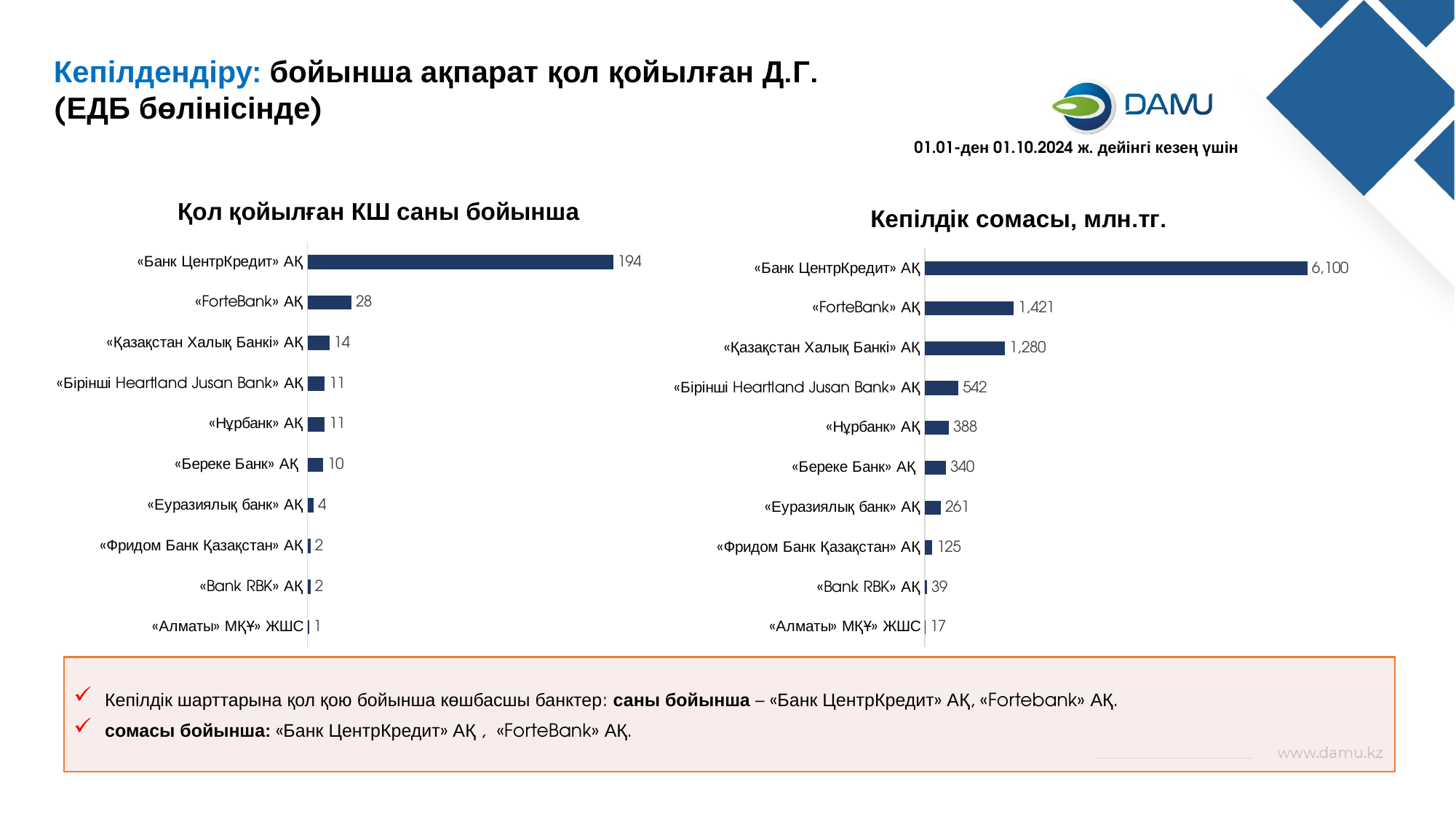

Кепілдендіру: бойынша ақпарат қол қойылған Д.Г.
(ЕДБ бөлінісінде)
01.01-ден 01.10.2024 ж. дейінгі кезең үшін

### Chart: Қол қойылған КШ саны бойынша

| Category |  |
|---|---|
| «Алматы» МҚҰ» ЖШС | 1.0 |
| «Bank RBK» АҚ | 2.0 |
| «Фридом Банк Қазақстан» АҚ | 2.0 |
| «Еуразиялық банк» АҚ | 4.0 |
| «Береке Банк» АҚ  | 10.0 |
| «Нұрбанк» АҚ | 11.0 |
| «Бірінші Heartland Jusan Bank» АҚ | 11.0 |
| «Қазақстан Халық Банкі» АҚ | 14.0 |
| «ForteBank» АҚ | 28.0 |
| «Банк ЦентрКредит» АҚ | 194.0 |

### Chart: Кепілдік сомасы, млн.тг.

| Category |  |
|---|---|
| «Алматы» МҚҰ» ЖШС | 17.086826 |
| «Bank RBK» АҚ | 38.969842 |
| «Фридом Банк Қазақстан» АҚ | 125.0 |
| «Еуразиялық банк» АҚ | 260.89325 |
| «Береке Банк» АҚ  | 339.961991 |
| «Нұрбанк» АҚ | 387.933722 |
| «Бірінші Heartland Jusan Bank» АҚ | 541.949 |
| «Қазақстан Халық Банкі» АҚ | 1279.756287 |
| «ForteBank» АҚ | 1421.026286 |
| «Банк ЦентрКредит» АҚ | 6100.03156416 |
Кепілдік шарттарына қол қою бойынша көшбасшы банктер: саны бойынша – «Банк ЦентрКредит» АҚ, «Fortebank» АҚ.
сомасы бойынша: «Банк ЦентрКредит» АҚ ,  «ForteBank» АҚ.